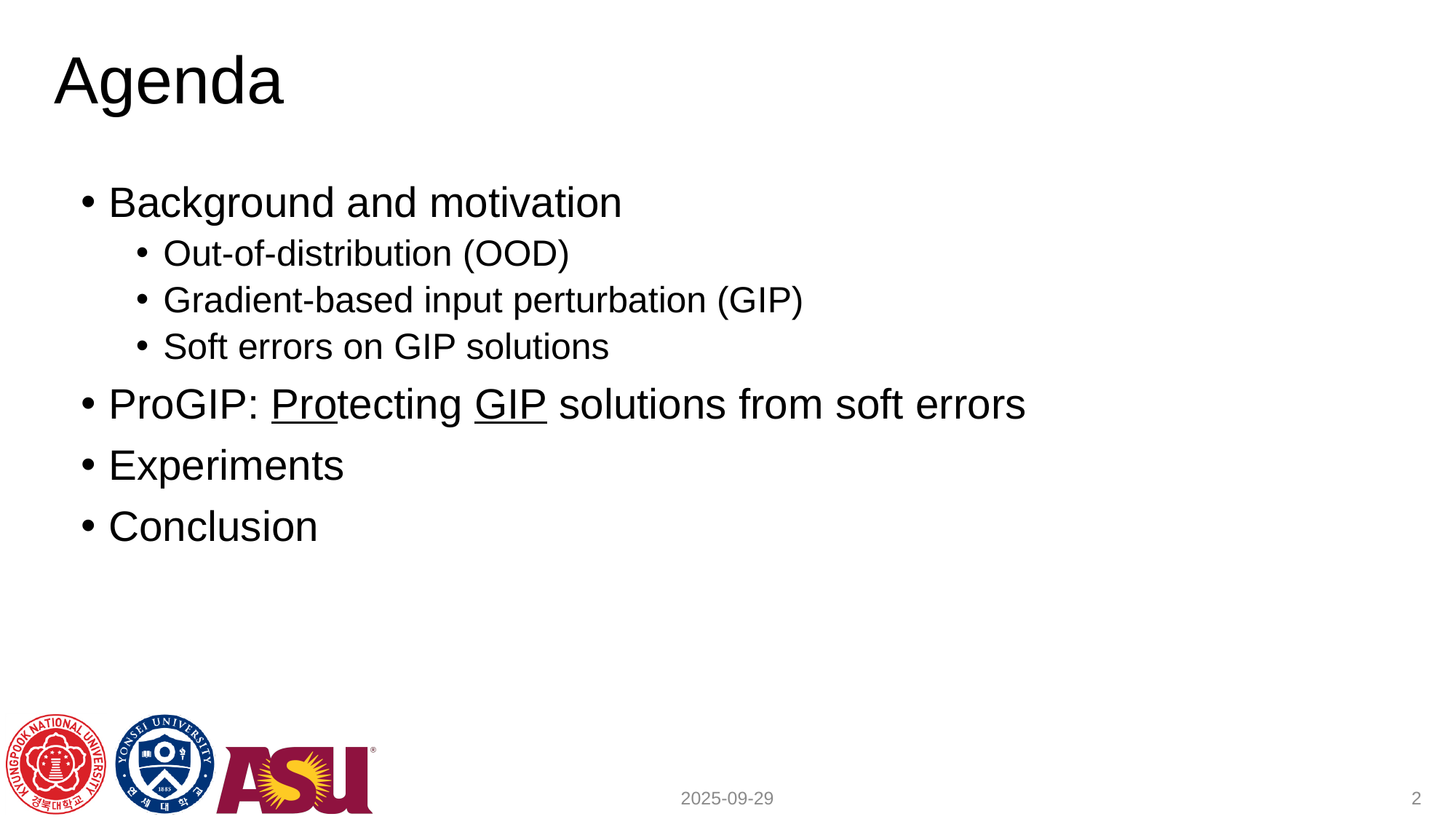

# Agenda
Background and motivation
Out-of-distribution (OOD)
Gradient-based input perturbation (GIP)
Soft errors on GIP solutions
ProGIP: Protecting GIP solutions from soft errors
Experiments
Conclusion

2
2025-09-29